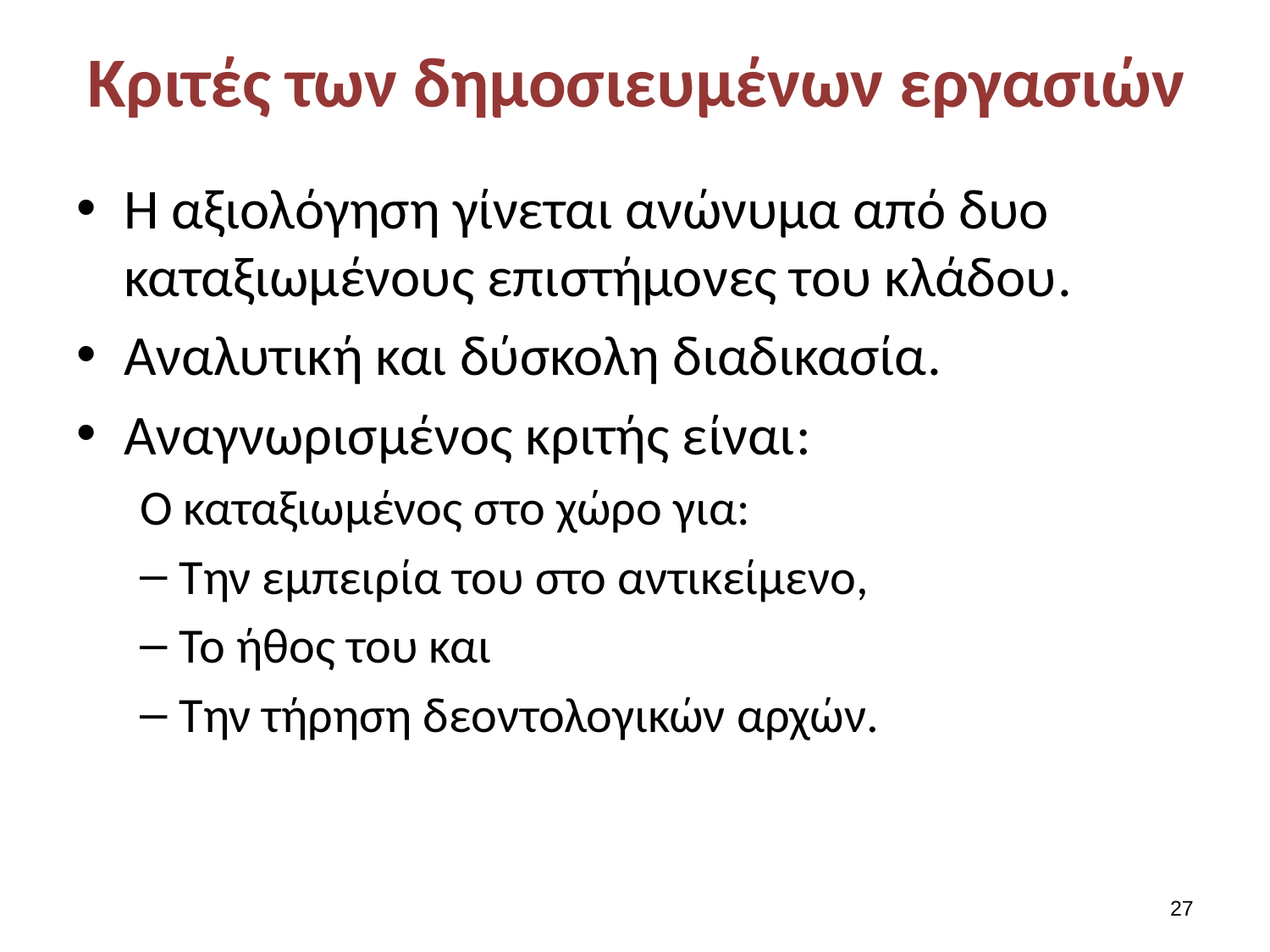

# Κριτές των δημοσιευμένων εργασιών
Η αξιολόγηση γίνεται ανώνυμα από δυο καταξιωμένους επιστήμονες του κλάδου.
Αναλυτική και δύσκολη διαδικασία.
Αναγνωρισμένος κριτής είναι:
Ο καταξιωμένος στο χώρο για:
Την εμπειρία του στο αντικείμενο,
Το ήθος του και
Την τήρηση δεοντολογικών αρχών.
27